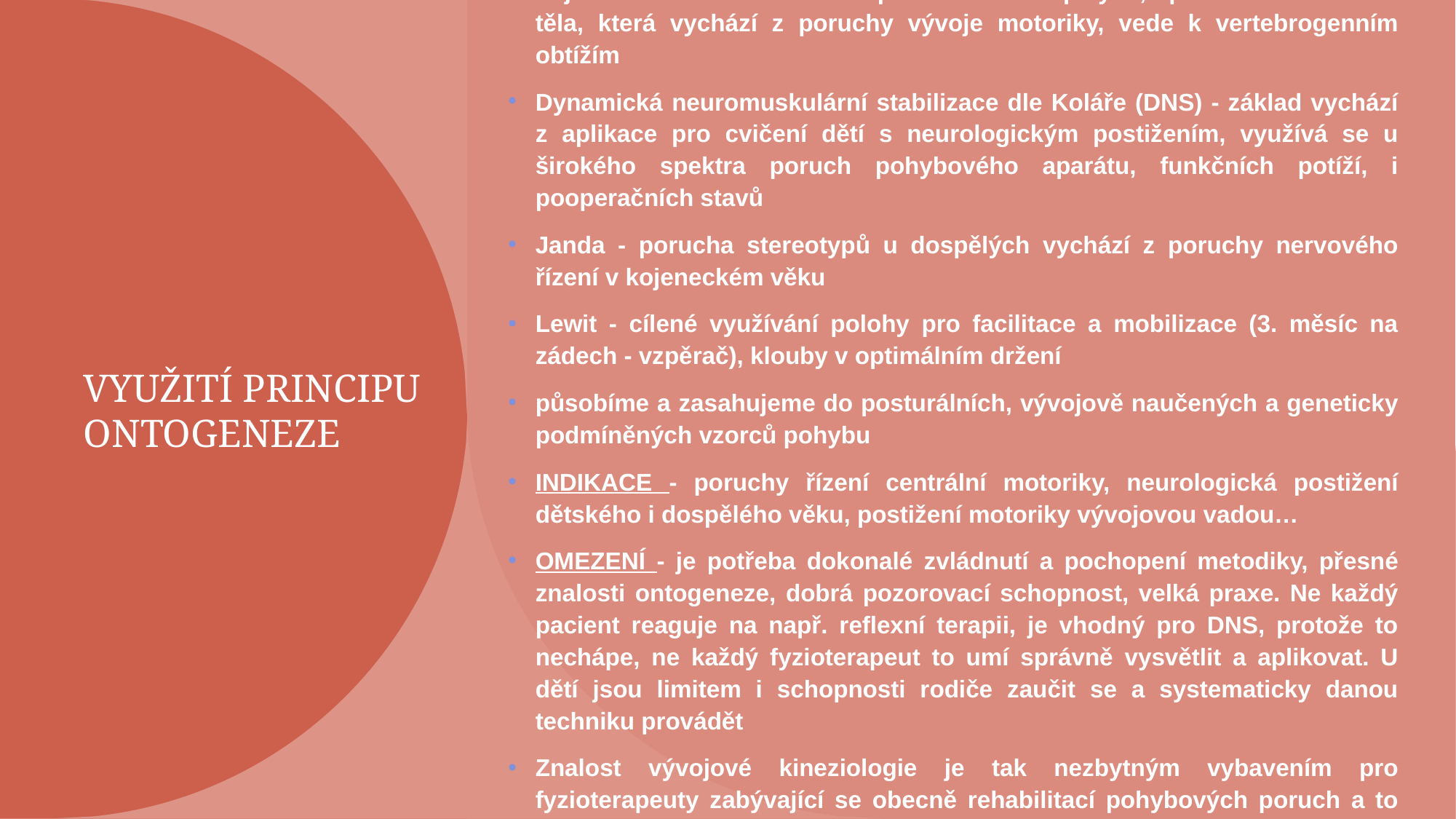

Vojtova reflexní lokomoce- v pediatrii i u dospělých, špatná kvalita držení těla, která vychází z poruchy vývoje motoriky, vede k vertebrogenním obtížím
Dynamická neuromuskulární stabilizace dle Koláře (DNS) - základ vychází z aplikace pro cvičení dětí s neurologickým postižením, využívá se u širokého spektra poruch pohybového aparátu, funkčních potíží, i pooperačních stavů
Janda - porucha stereotypů u dospělých vychází z poruchy nervového řízení v kojeneckém věku
Lewit - cílené využívání polohy pro facilitace a mobilizace (3. měsíc na zádech - vzpěrač), klouby v optimálním držení
působíme a zasahujeme do posturálních, vývojově naučených a geneticky podmíněných vzorců pohybu
INDIKACE - poruchy řízení centrální motoriky, neurologická postižení dětského i dospělého věku, postižení motoriky vývojovou vadou…
OMEZENÍ - je potřeba dokonalé zvládnutí a pochopení metodiky, přesné znalosti ontogeneze, dobrá pozorovací schopnost, velká praxe. Ne každý pacient reaguje na např. reflexní terapii, je vhodný pro DNS, protože to nechápe, ne každý fyzioterapeut to umí správně vysvětlit a aplikovat. U dětí jsou limitem i schopnosti rodiče zaučit se a systematicky danou techniku provádět
Znalost vývojové kineziologie je tak nezbytným vybavením pro fyzioterapeuty zabývající se obecně rehabilitací pohybových poruch a to nejen v oblasti diagnostiky, ale zvláště terapie.

# VYUŽITÍ PRINCIPU ONTOGENEZE